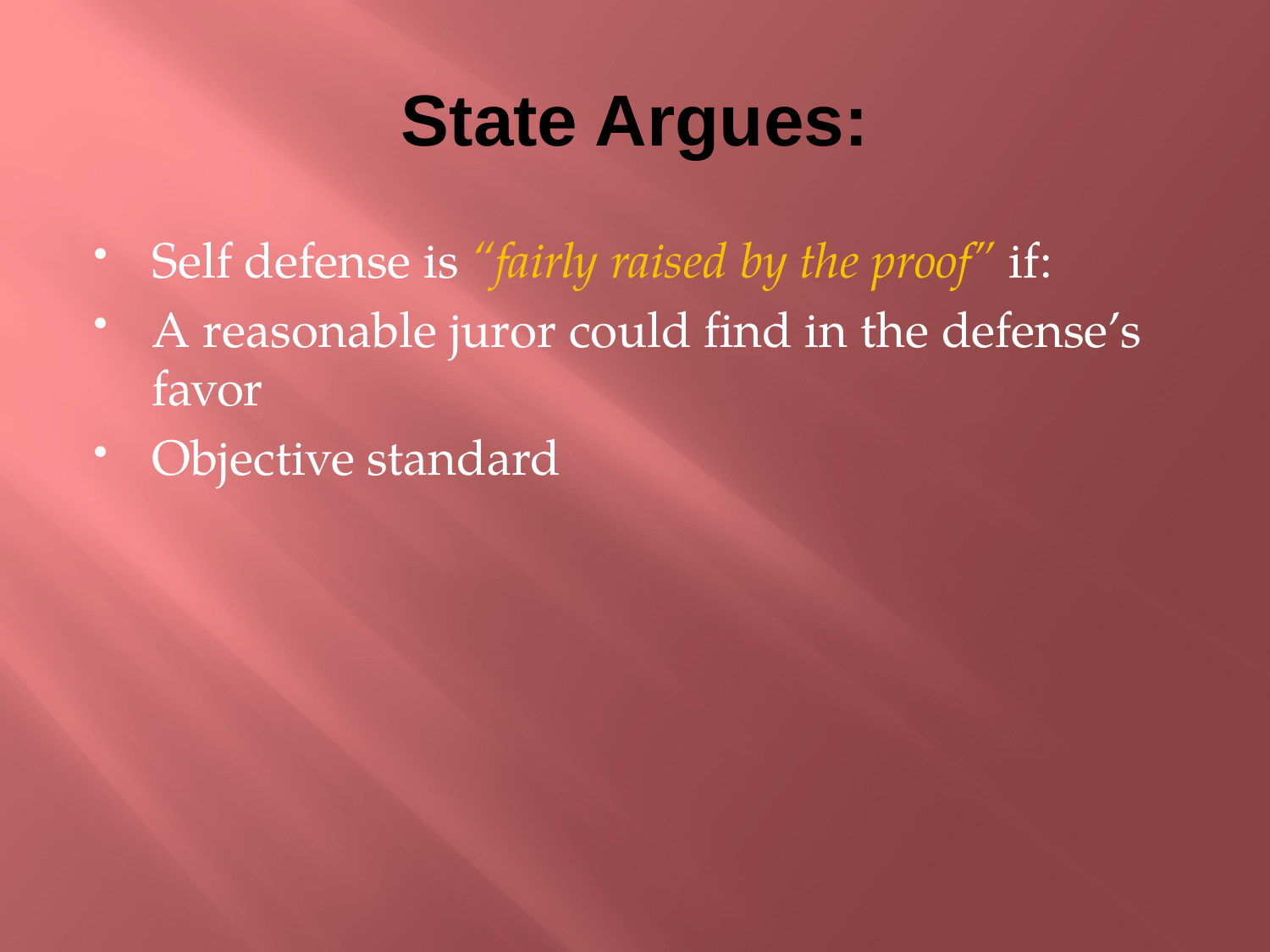

# State Argues:
Self defense is “fairly raised by the proof” if:
A reasonable juror could find in the defense’s favor
Objective standard